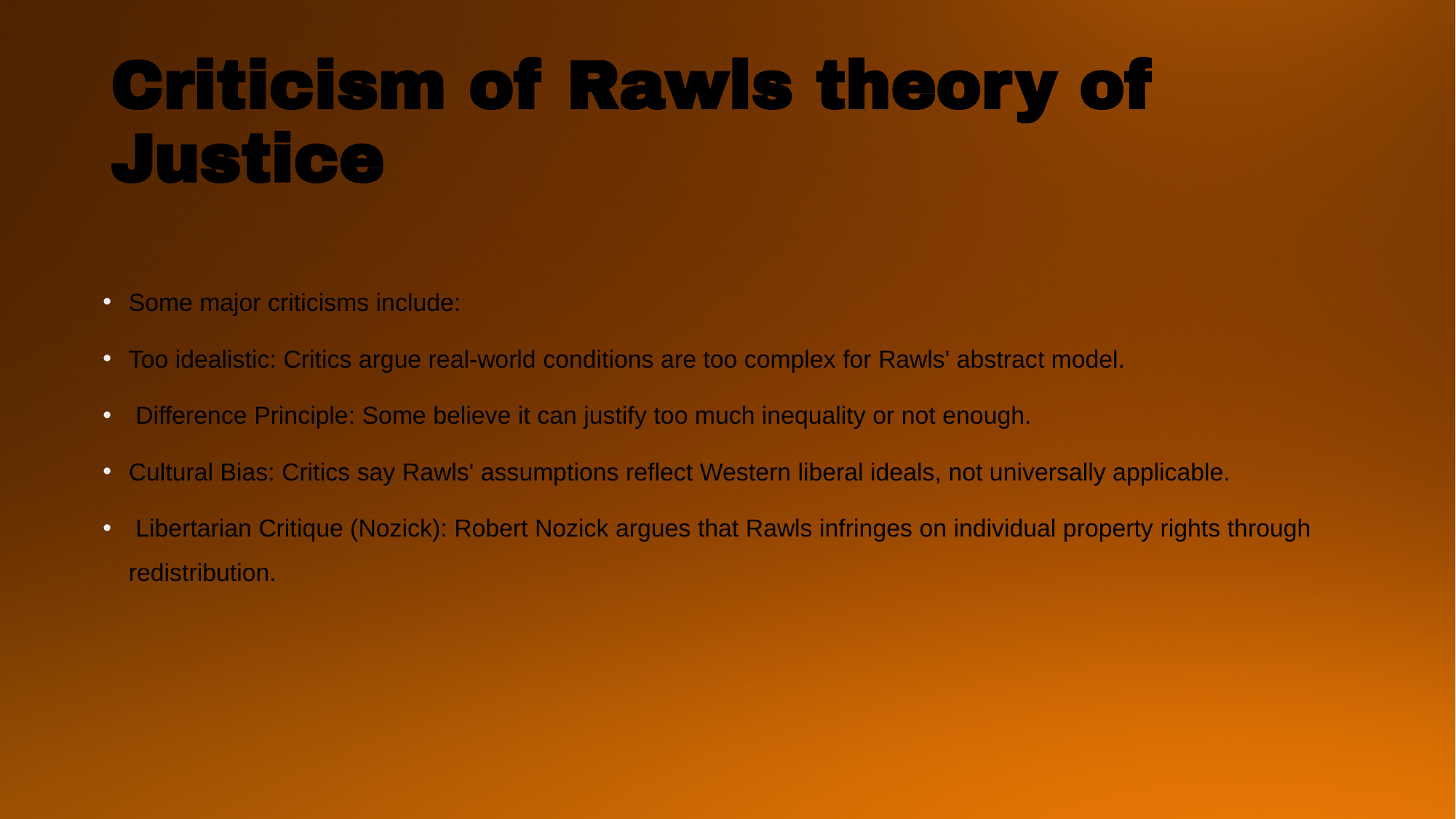

# Criticism of Rawls theory of Justice
Some major criticisms include:
Too idealistic: Critics argue real-world conditions are too complex for Rawls' abstract model.
 Difference Principle: Some believe it can justify too much inequality or not enough.
Cultural Bias: Critics say Rawls' assumptions reflect Western liberal ideals, not universally applicable.
 Libertarian Critique (Nozick): Robert Nozick argues that Rawls infringes on individual property rights through redistribution.